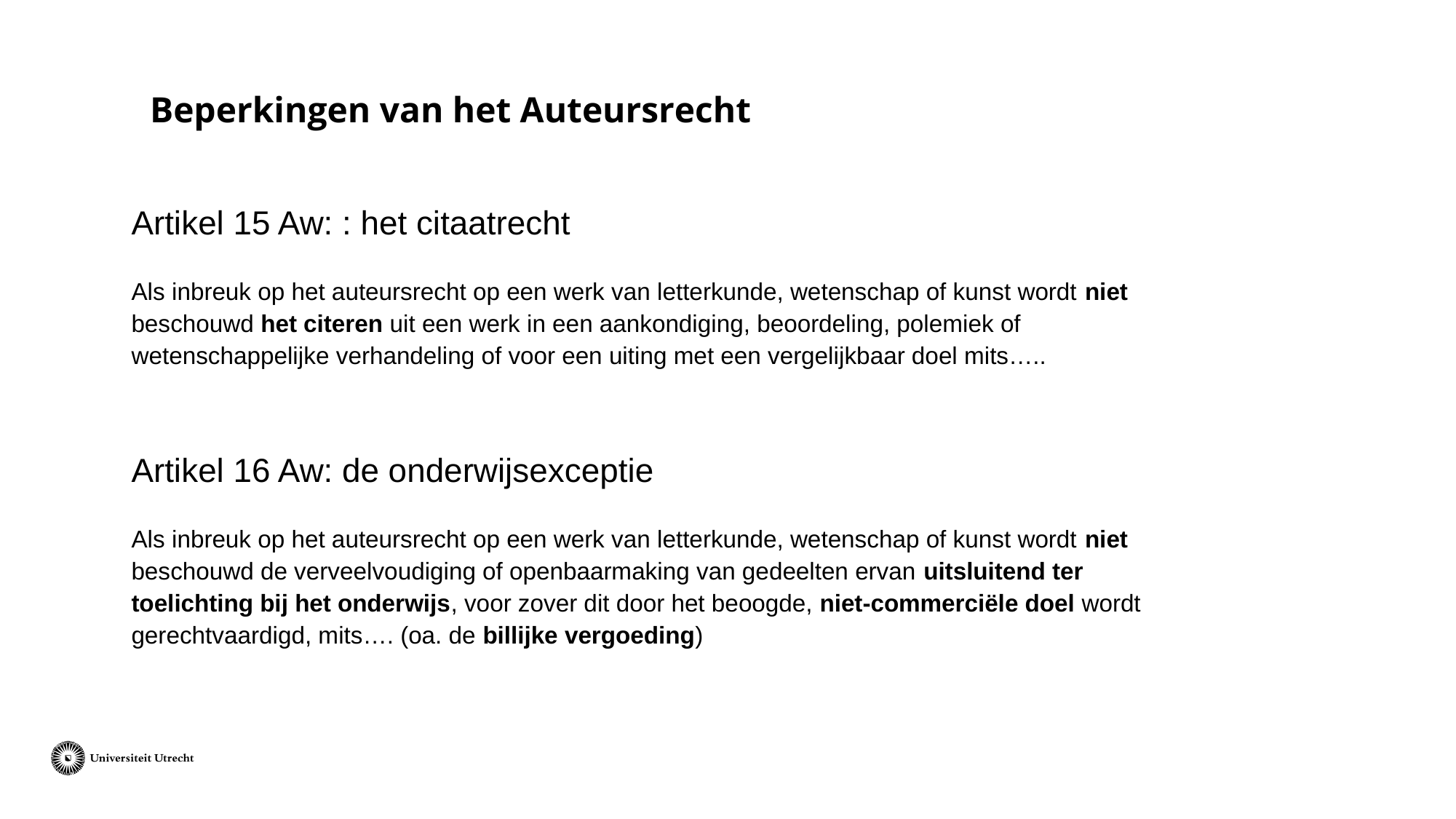

# Beperkingen van het Auteursrecht

Artikel 15 Aw: : het citaatrecht

Als inbreuk op het auteursrecht op een werk van letterkunde, wetenschap of kunst wordt niet beschouwd het citeren uit een werk in een aankondiging, beoordeling, polemiek of wetenschappelijke verhandeling of voor een uiting met een vergelijkbaar doel mits…..

Artikel 16 Aw: de onderwijsexceptie

Als inbreuk op het auteursrecht op een werk van letterkunde, wetenschap of kunst wordt niet beschouwd de verveelvoudiging of openbaarmaking van gedeelten ervan uitsluitend ter toelichting bij het onderwijs, voor zover dit door het beoogde, niet-commerciële doel wordt gerechtvaardigd, mits…. (oa. de billijke vergoeding)